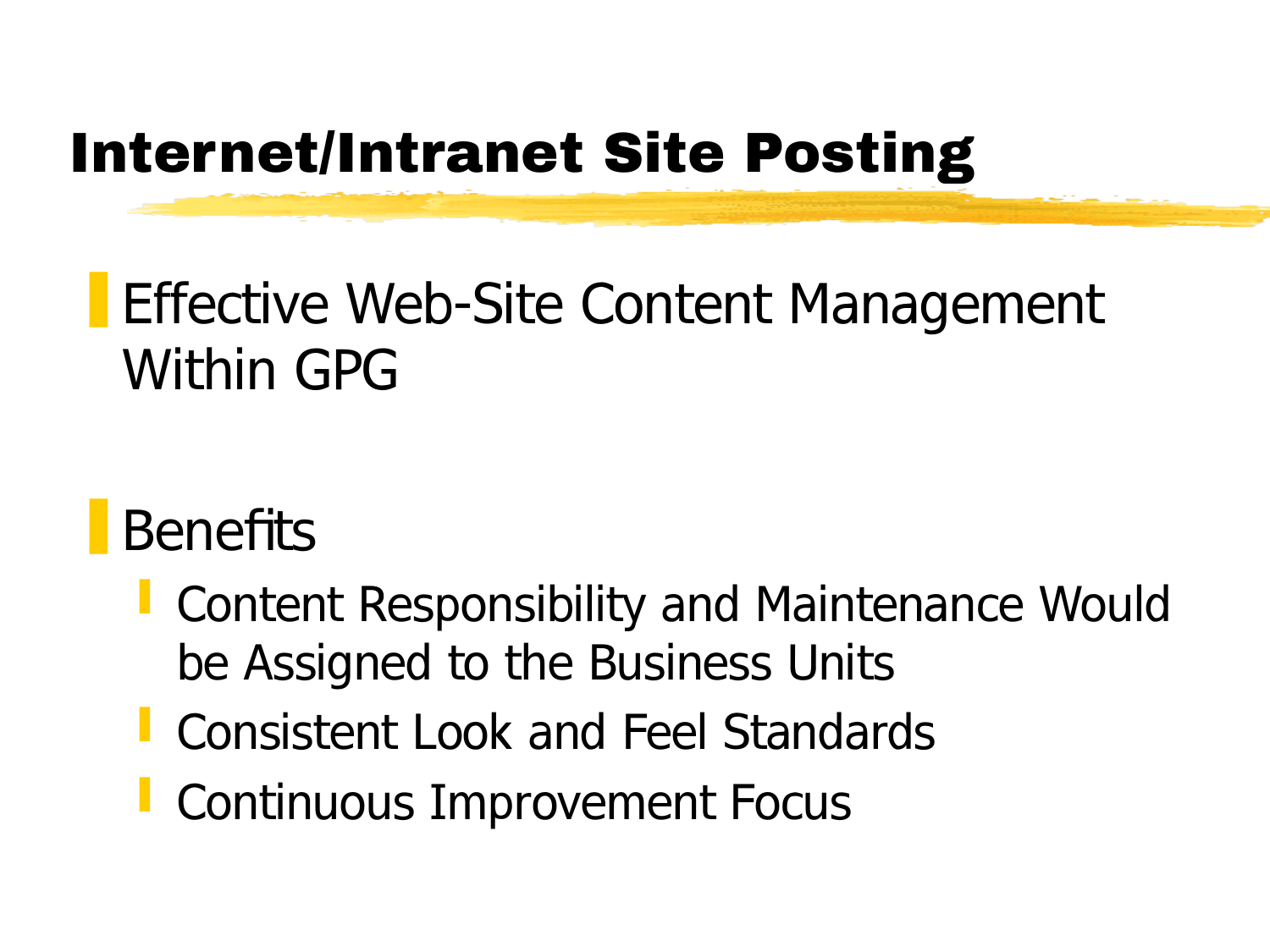

# Internet/Intranet Site Posting
Effective Web-Site Content Management Within GPG

Benefits
Content Responsibility and Maintenance Would be Assigned to the Business Units
Consistent Look and Feel Standards
Continuous Improvement Focus